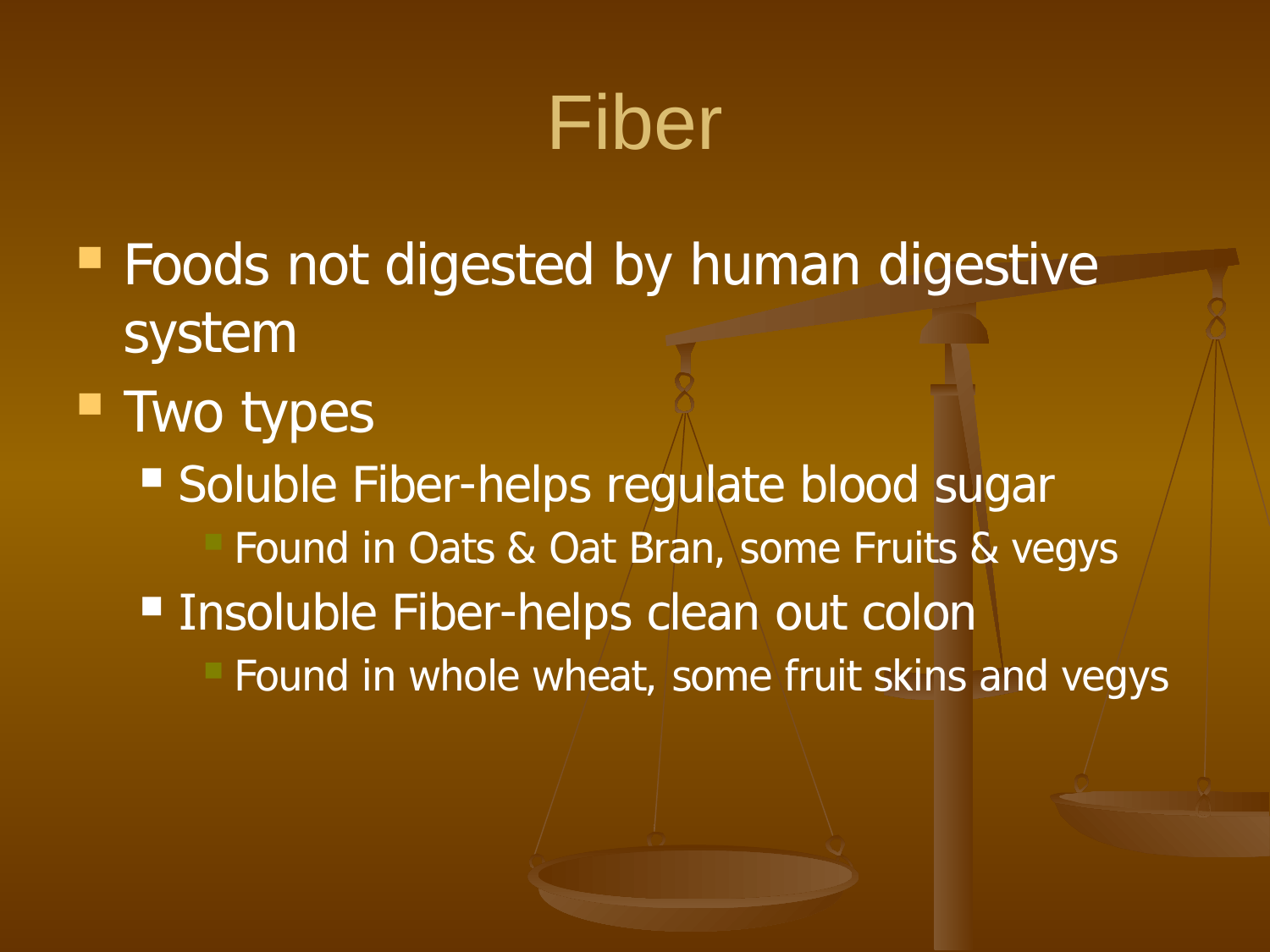

# Fiber
Foods not digested by human digestive system
Two types
Soluble Fiber-helps regulate blood sugar
Found in Oats & Oat Bran, some Fruits & vegys
Insoluble Fiber-helps clean out colon
Found in whole wheat, some fruit skins and vegys